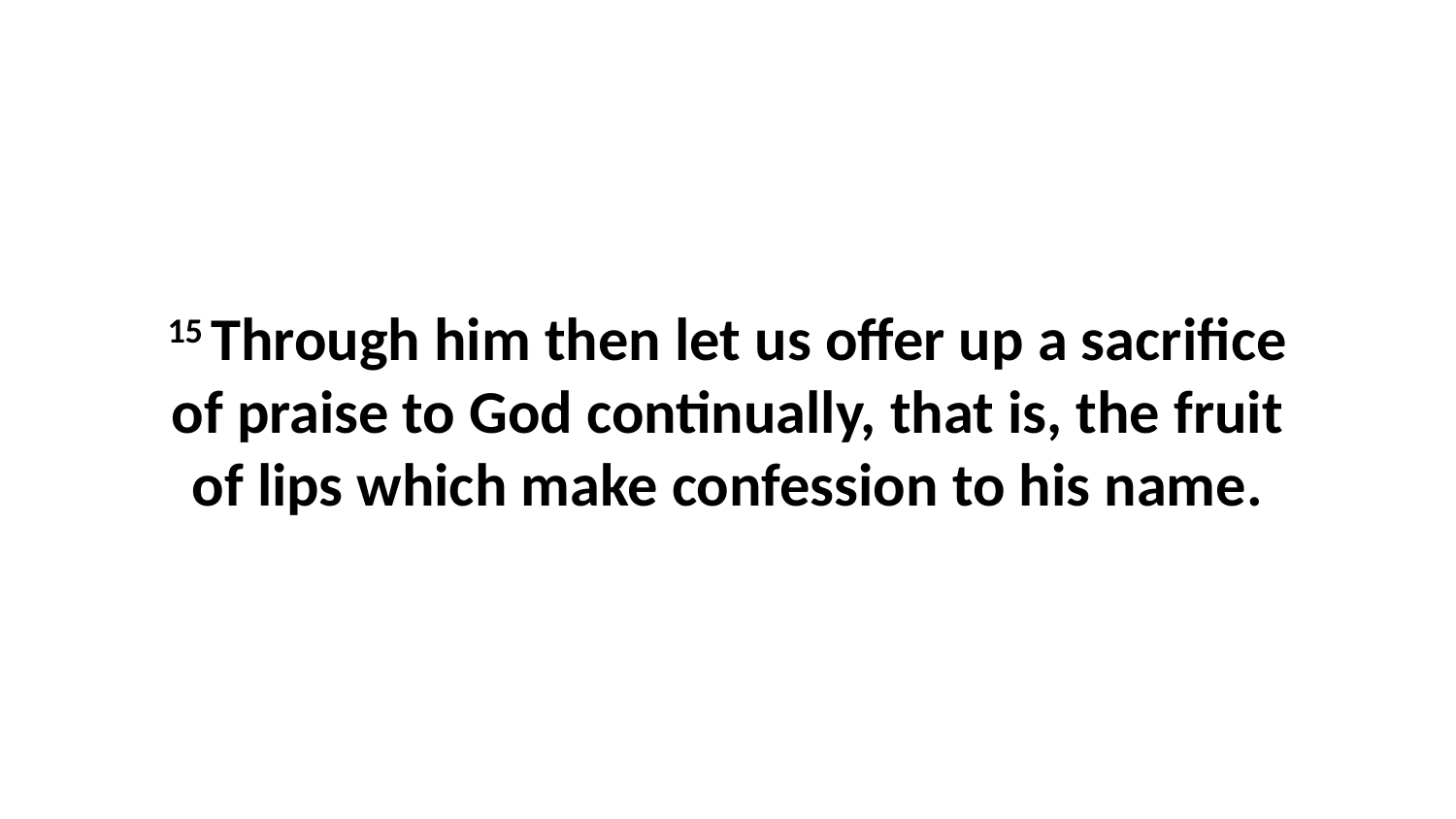

15 Through him then let us offer up a sacrifice of praise to God continually, that is, the fruit of lips which make confession to his name.